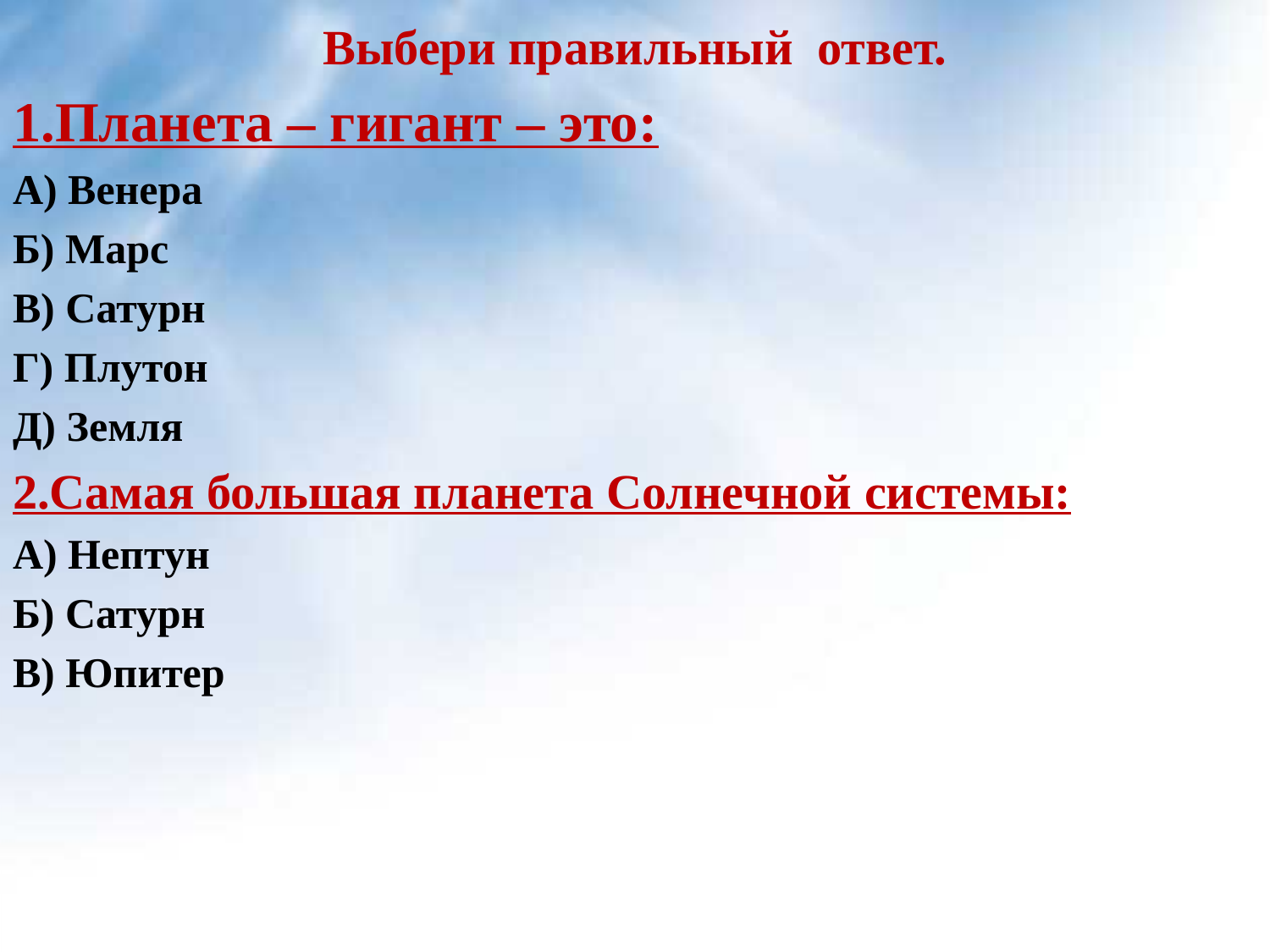

# Выбери правильный  ответ.
1.Планета – гигант – это:
А) Венера
Б) Марс
В) Сатурн
Г) Плутон
Д) Земля
2.Самая большая планета Солнечной системы:
А) Нептун
Б) Сатурн
В) Юпитер